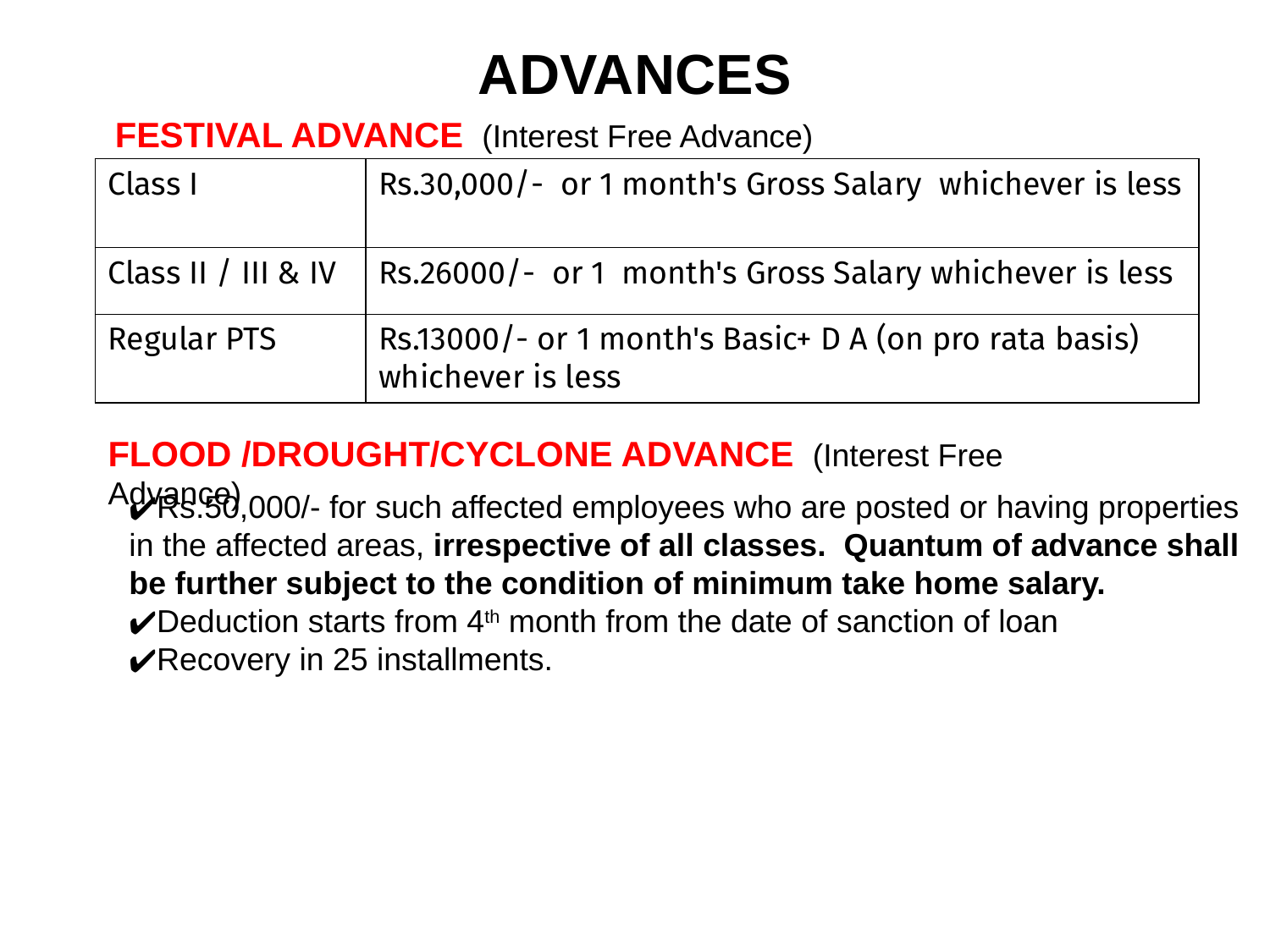

ADVANCES
FESTIVAL ADVANCE  (Interest Free Advance)
| Class I | Rs.30,000/- or 1 month's Gross Salary whichever is less |
| --- | --- |
| Class II / III & IV | Rs.26000/- or 1 month's Gross Salary whichever is less |
| Regular PTS | Rs.13000/- or 1 month's Basic+ D A (on pro rata basis) whichever is less |
FLOOD /DROUGHT/CYCLONE ADVANCE  (Interest Free Advance)
Rs.50,000/- for such affected employees who are posted or having properties in the affected areas, irrespective of all classes.  Quantum of advance shall be further subject to the condition of minimum take home salary.
Deduction starts from 4th month from the date of sanction of loan
Recovery in 25 installments.